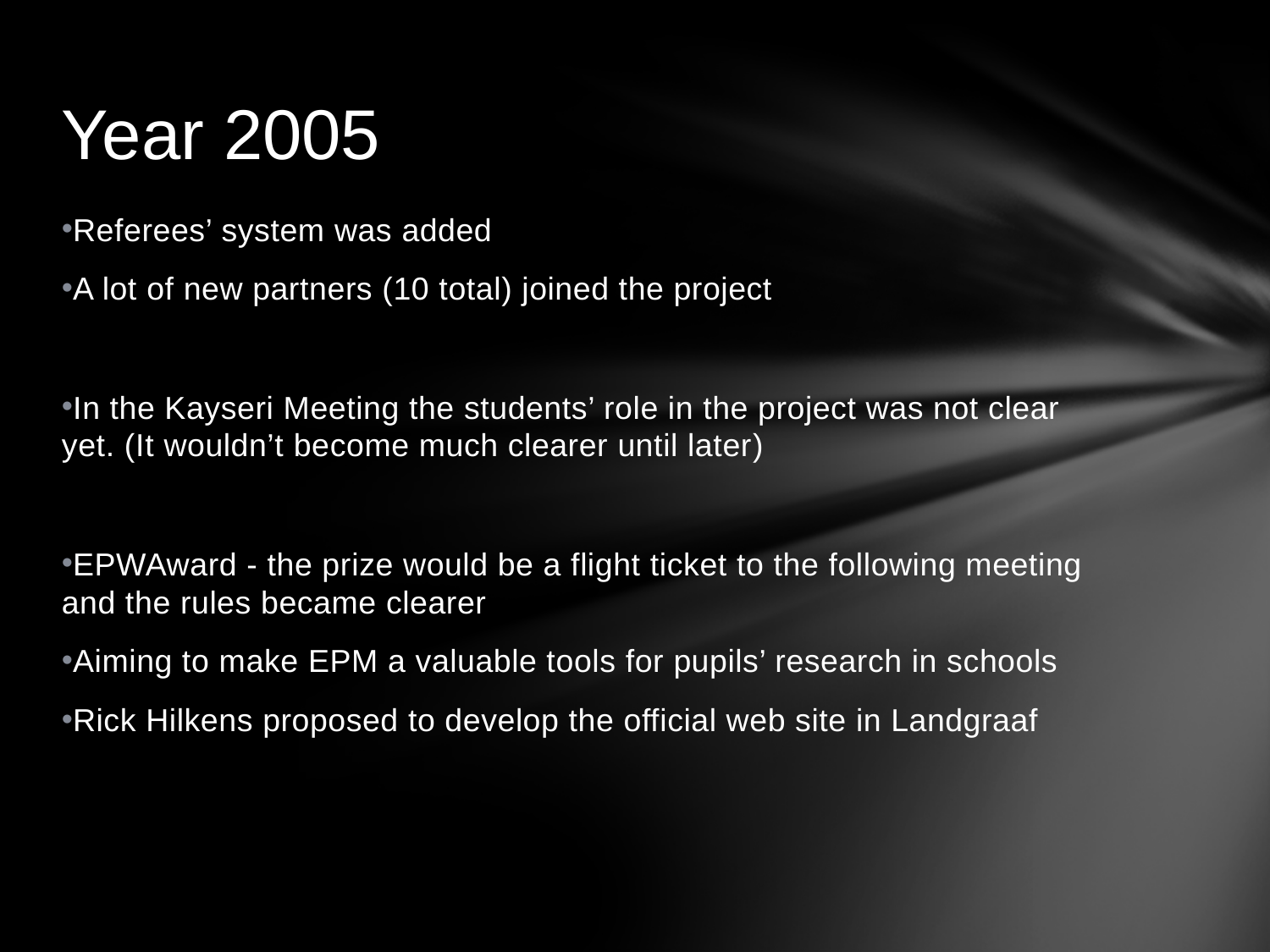

# Year 2005
Referees’ system was added
A lot of new partners (10 total) joined the project

In the Kayseri Meeting the students’ role in the project was not clear yet. (It wouldn’t become much clearer until later)

EPWAward - the prize would be a flight ticket to the following meeting and the rules became clearer
Aiming to make EPM a valuable tools for pupils’ research in schools
Rick Hilkens proposed to develop the official web site in Landgraaf